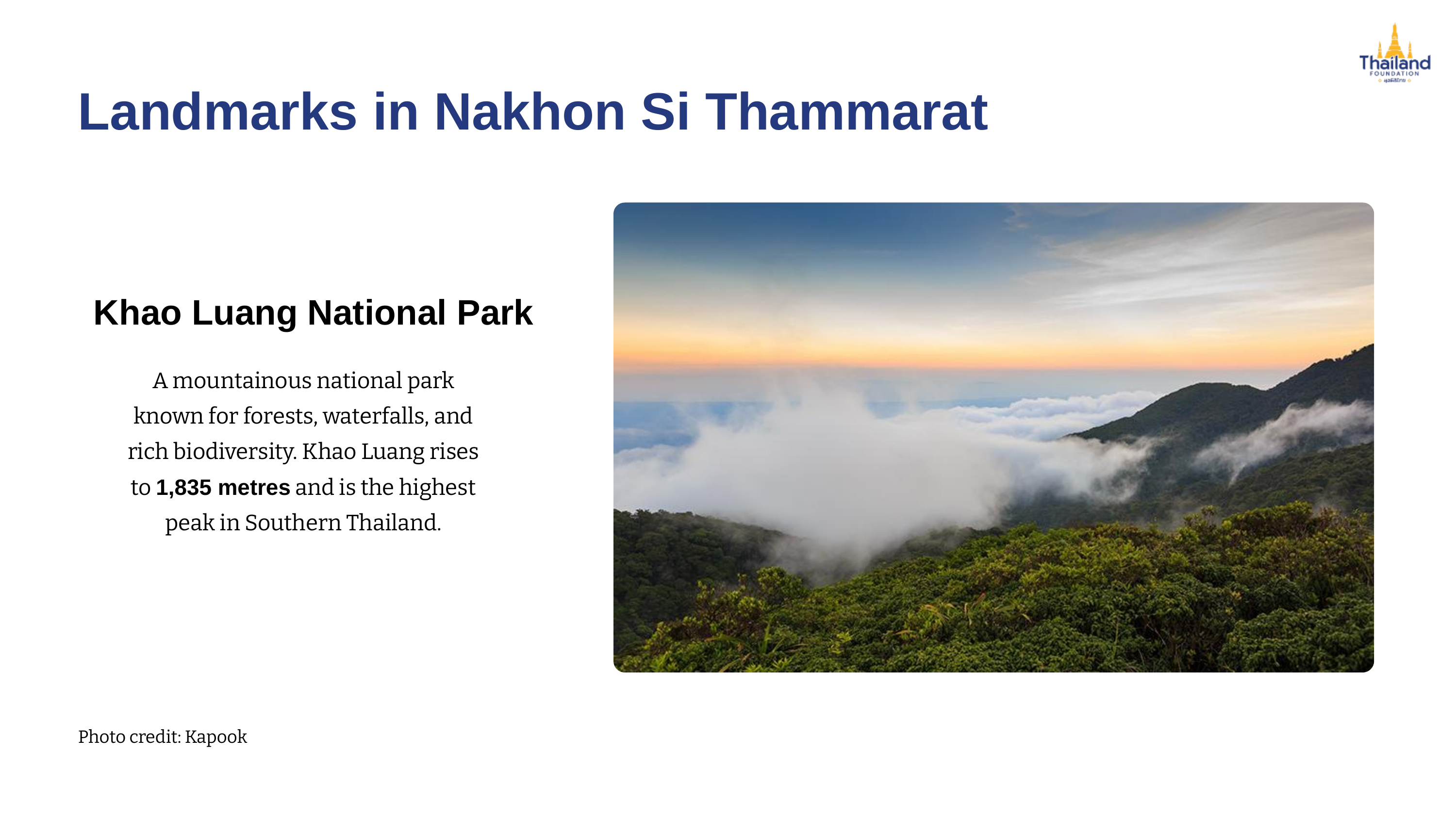

Landmarks in Nakhon Si Thammarat

Khao Luang National Park
A mountainous national park known for forests, waterfalls, and rich biodiversity. Khao Luang rises to 1,835 metres and is the highest peak in Southern Thailand.
Photo credit: Kapook